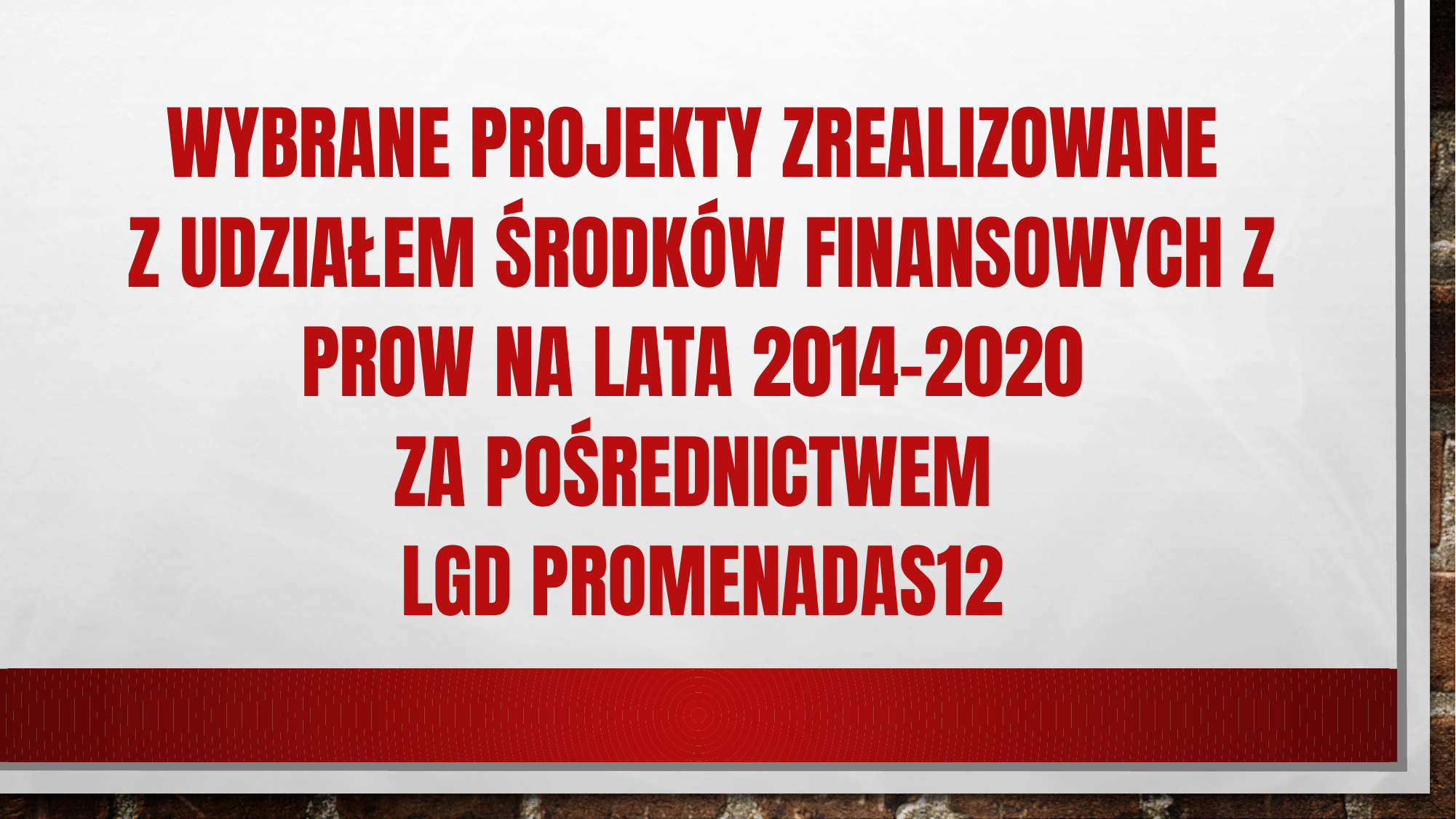

# Wybrane projekty zrealizowane z udziałem środków finansowych z prow na lata 2014-2020 za pośrednictwem lgd promenadas12